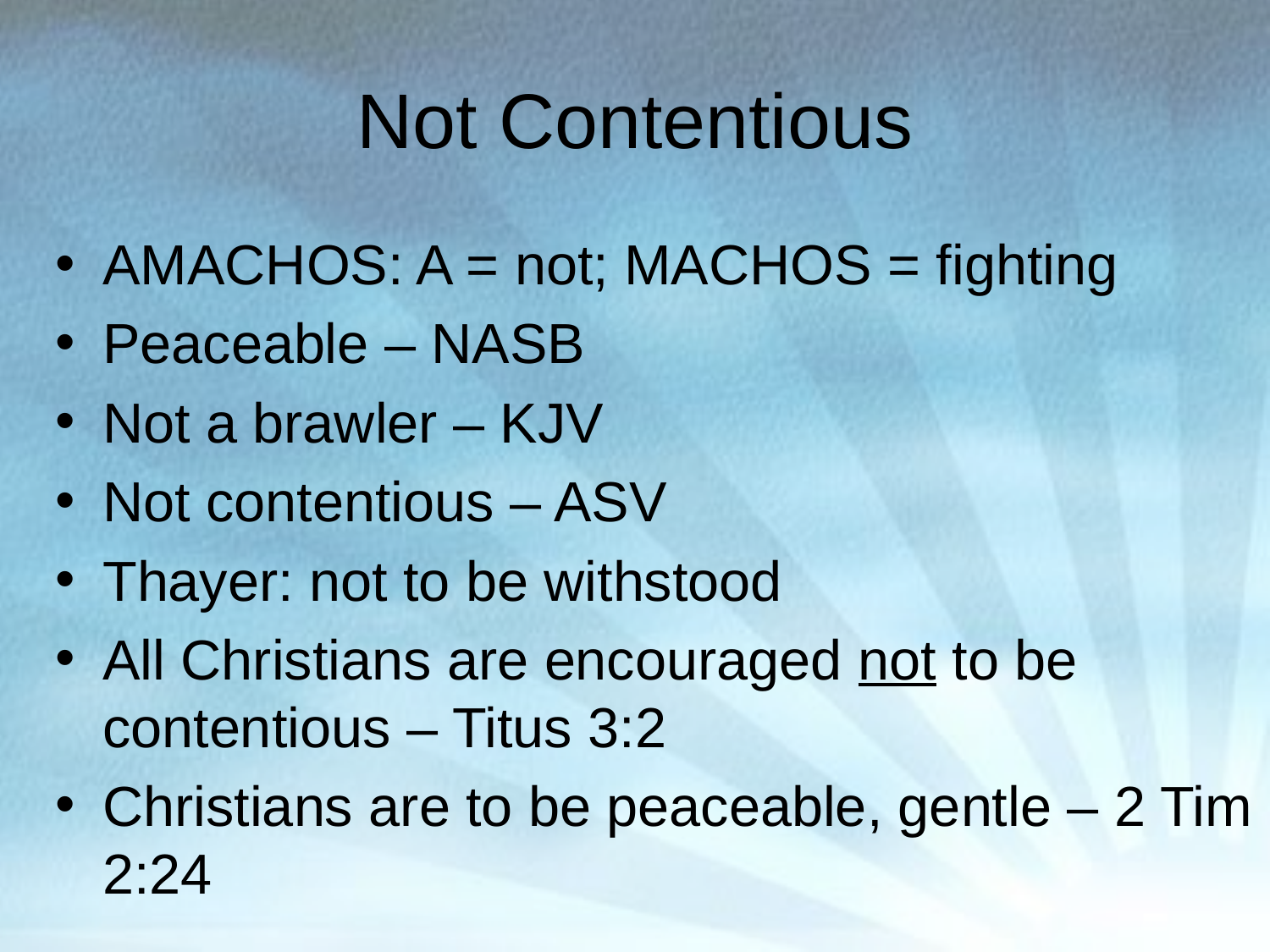

# Not Contentious
AMACHOS: A = not; MACHOS = fighting
Peaceable – NASB
Not a brawler – KJV
Not contentious – ASV
Thayer: not to be withstood
All Christians are encouraged not to be contentious – Titus 3:2
Christians are to be peaceable, gentle – 2 Tim 2:24